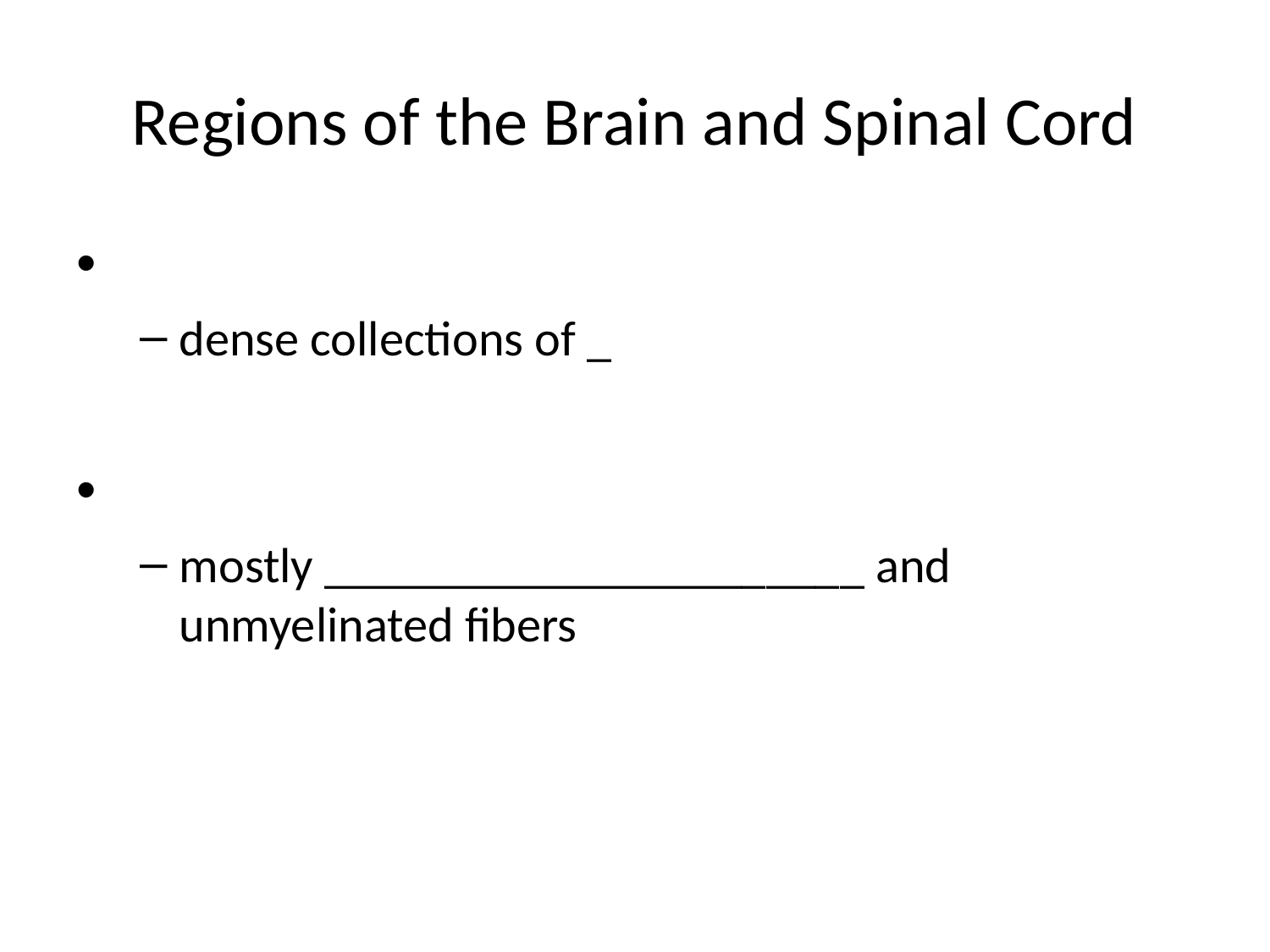

# Regions of the Brain and Spinal Cord

dense collections of _

mostly ______________________ and unmyelinated fibers